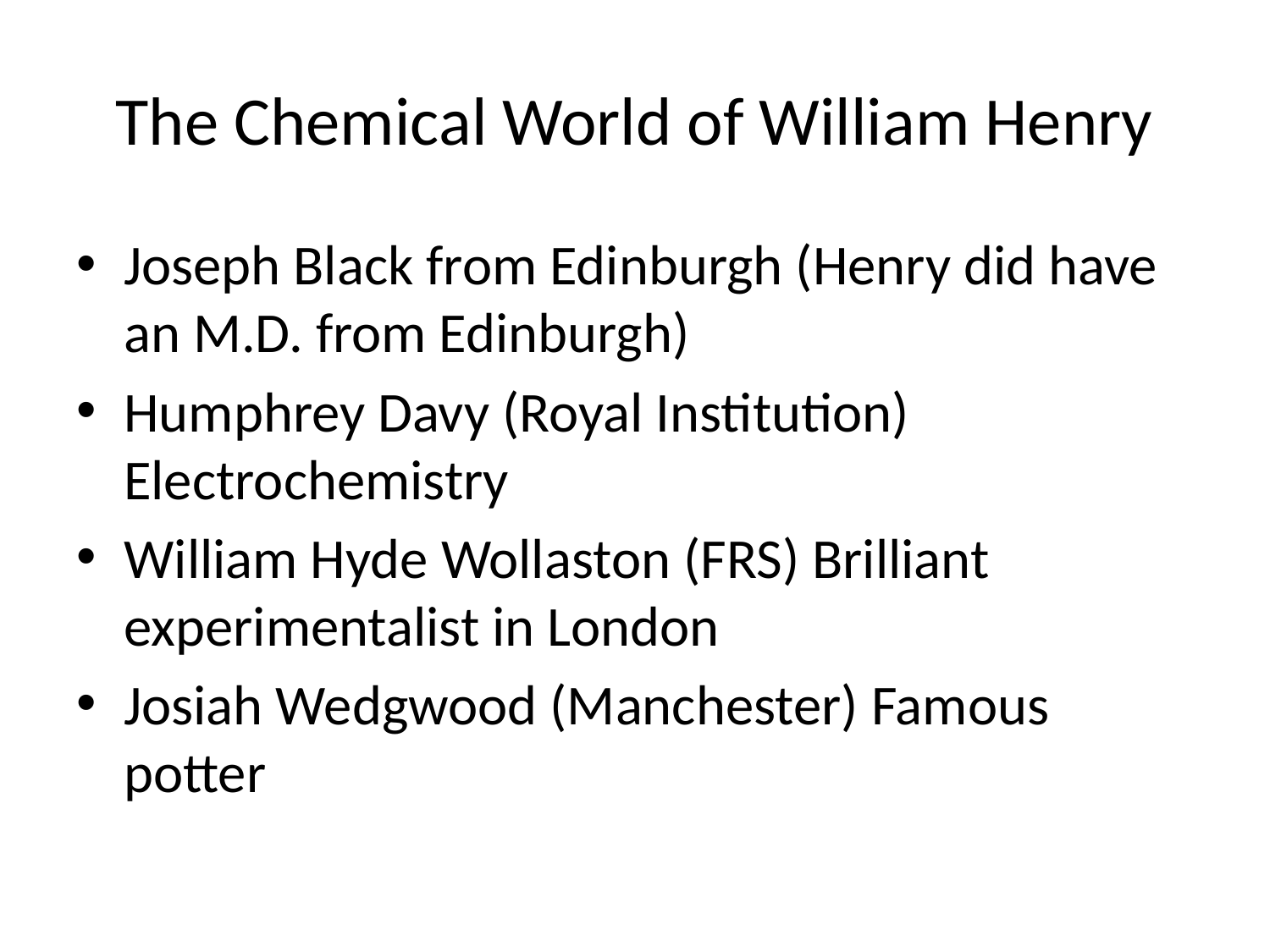

# The Chemical World of William Henry
Joseph Black from Edinburgh (Henry did have an M.D. from Edinburgh)
Humphrey Davy (Royal Institution) Electrochemistry
William Hyde Wollaston (FRS) Brilliant experimentalist in London
Josiah Wedgwood (Manchester) Famous potter